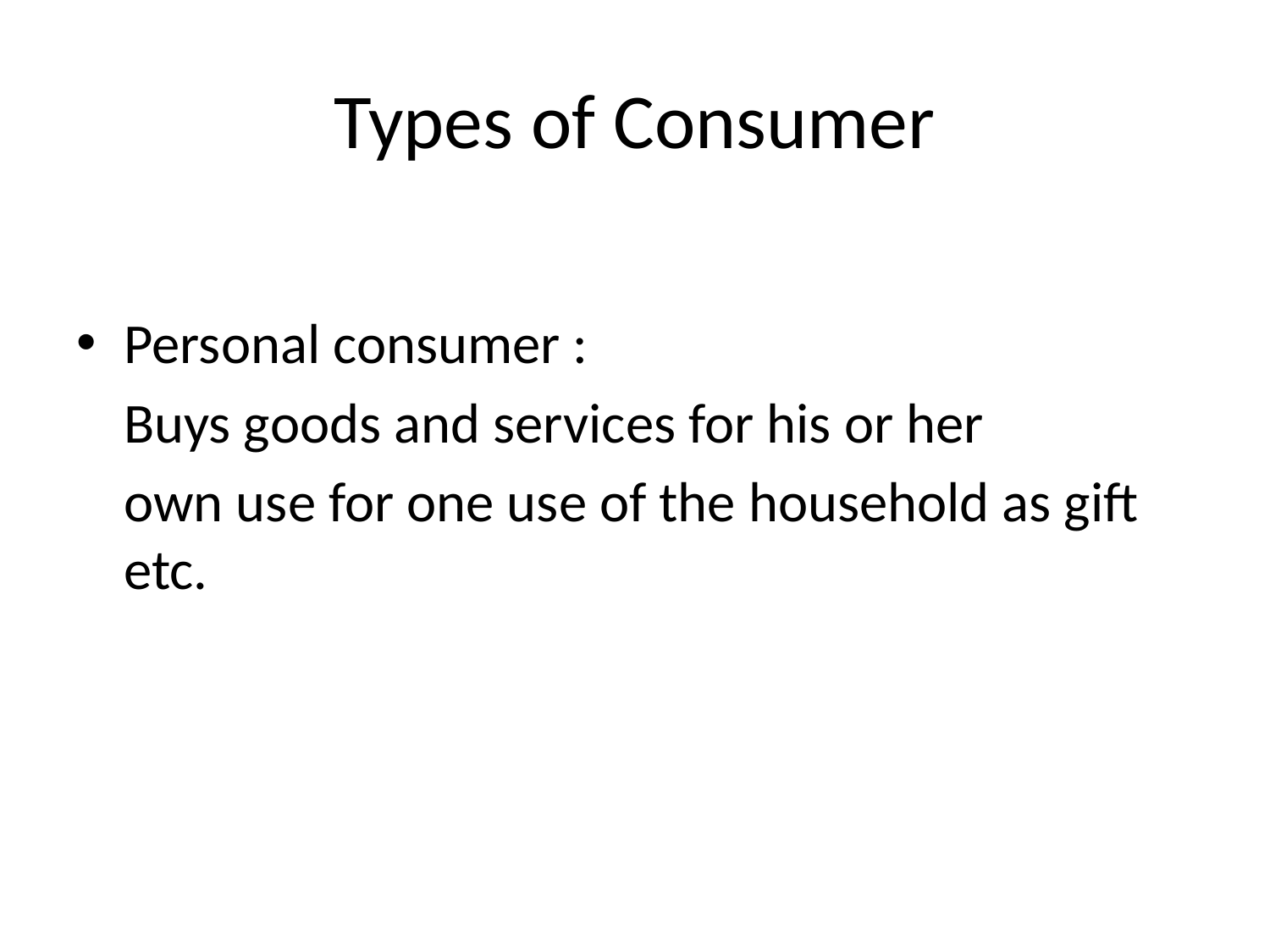

# Types of Consumer

Personal consumer :
	Buys goods and services for his or her
 	own use for one use of the household as gift etc.